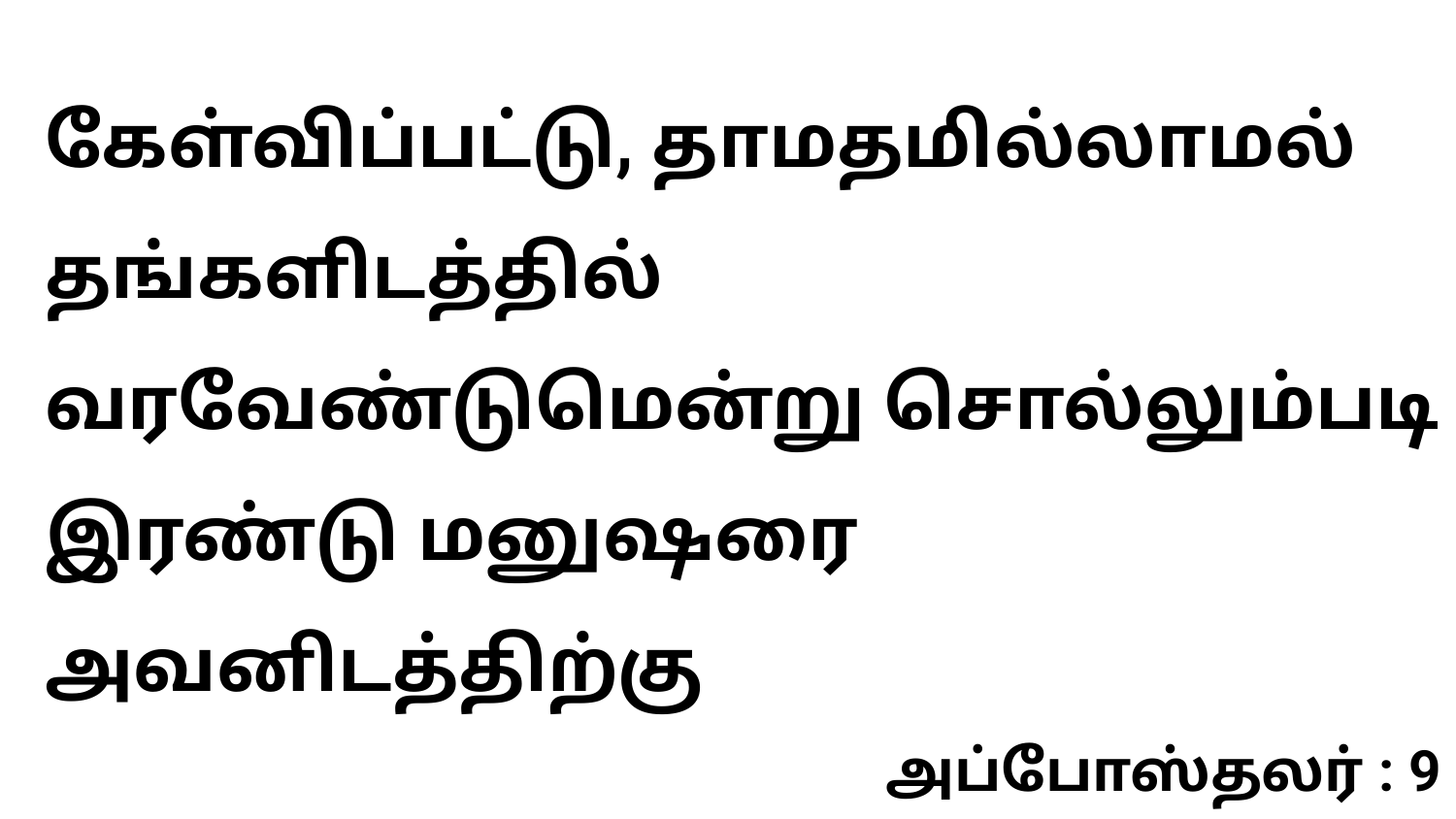

கேள்விப்பட்டு, தாமதமில்லாமல் தங்களிடத்தில் வரவேண்டுமென்று சொல்லும்படி இரண்டு மனுஷரை அவனிடத்திற்கு
அப்போஸ்தலர் : 9